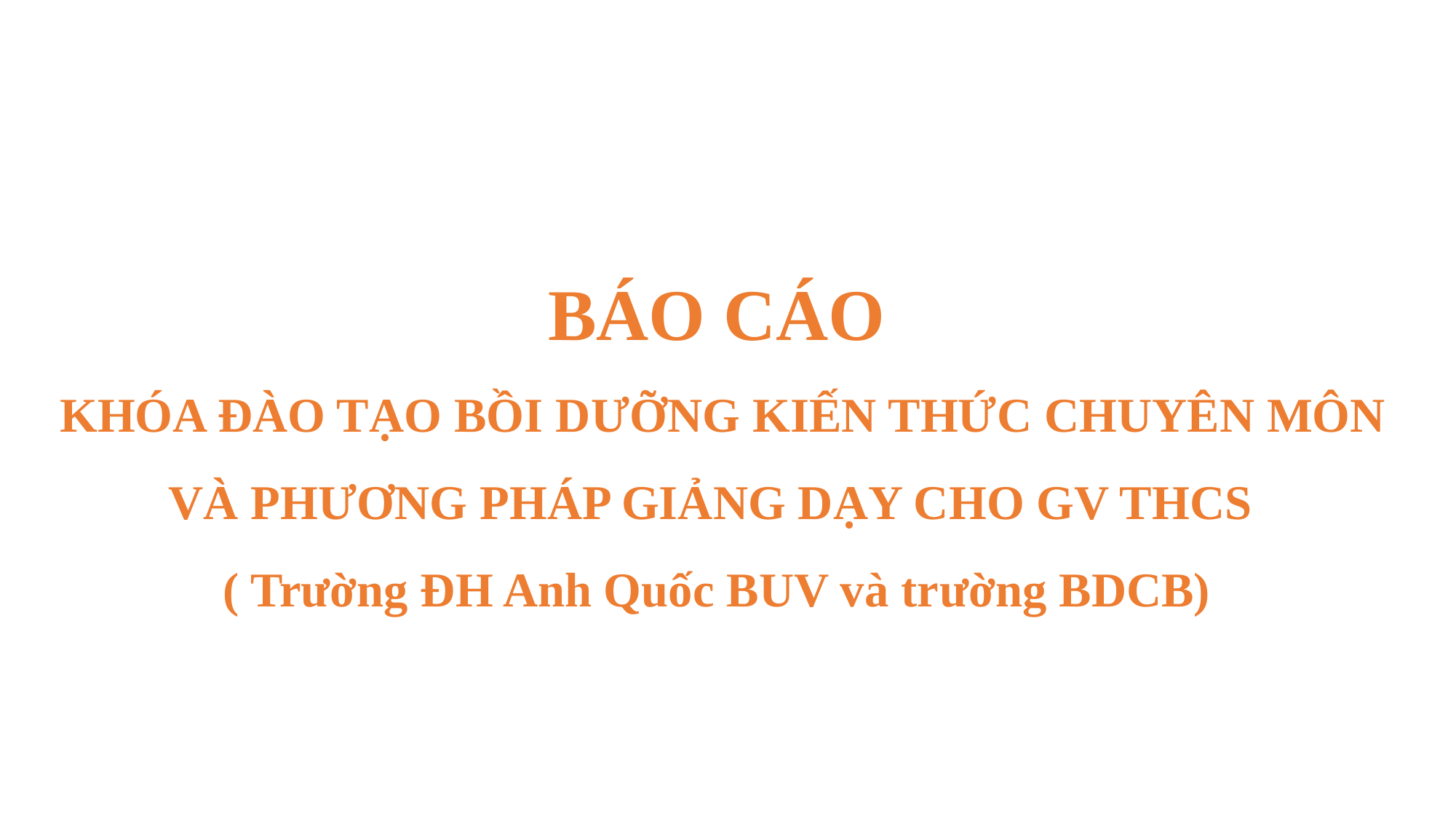

BÁO CÁO
 KHÓA ĐÀO TẠO BỒI DƯỠNG KIẾN THỨC CHUYÊN MÔN VÀ PHƯƠNG PHÁP GIẢNG DẠY CHO GV THCS
( Trường ĐH Anh Quốc BUV và trường BDCB)